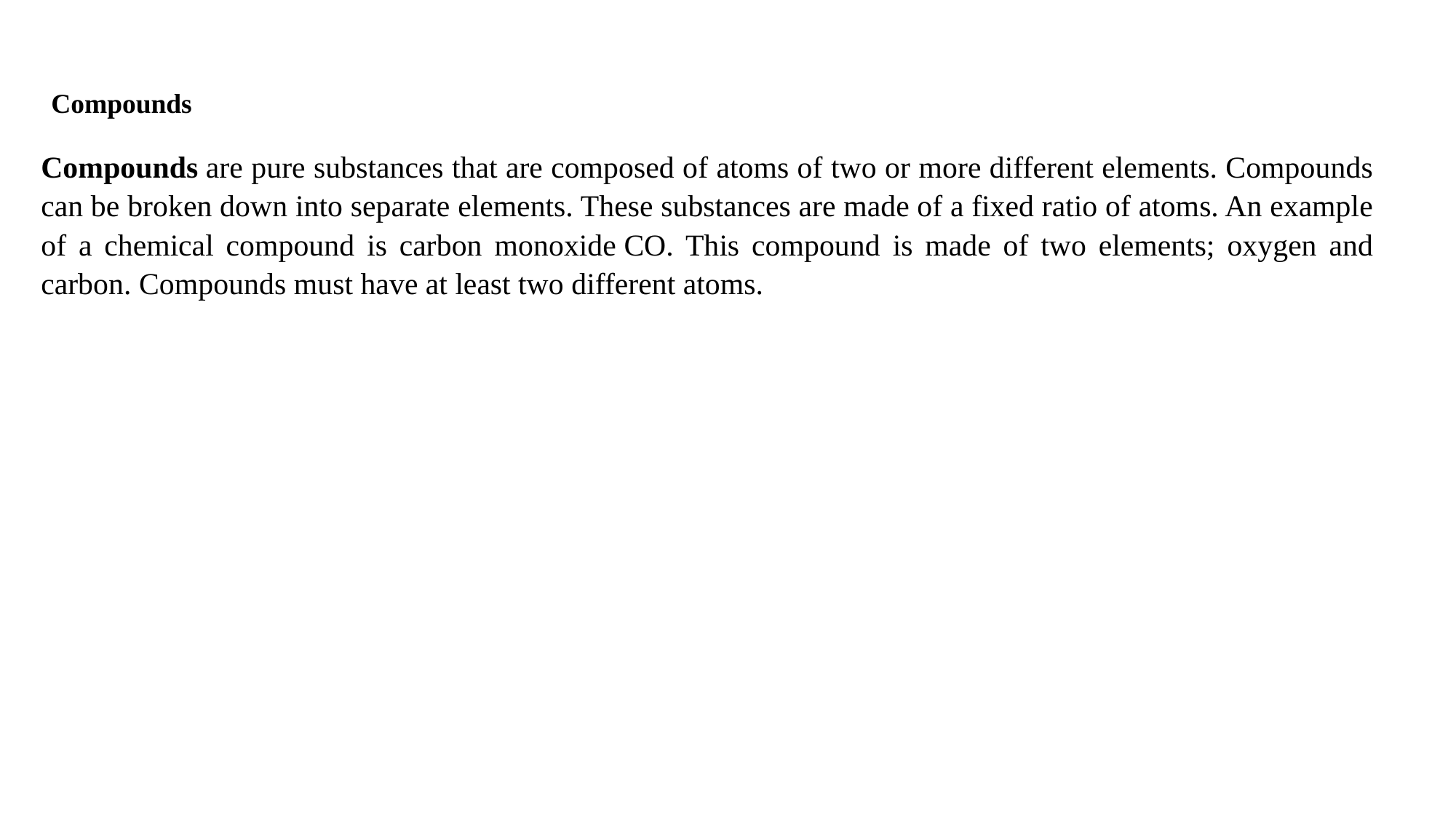

Compounds
Compounds are pure substances that are composed of atoms of two or more different elements. Compounds can be broken down into separate elements. These substances are made of a fixed ratio of atoms. An example of a chemical compound is carbon monoxide CO. This compound is made of two elements; oxygen and carbon. Compounds must have at least two different atoms.